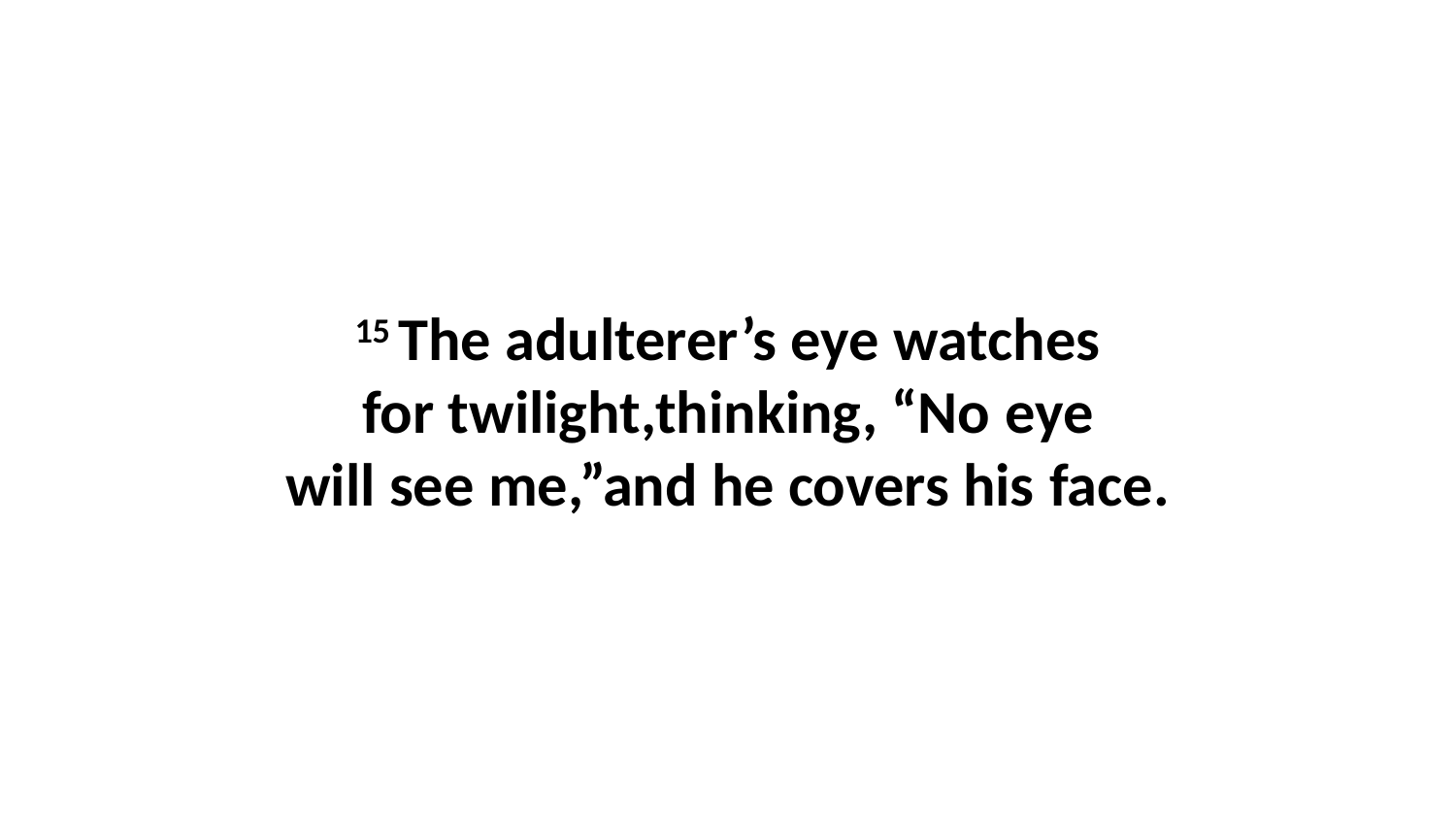

15 The adulterer’s eye watches for twilight,thinking, “No eye will see me,”and he covers his face.